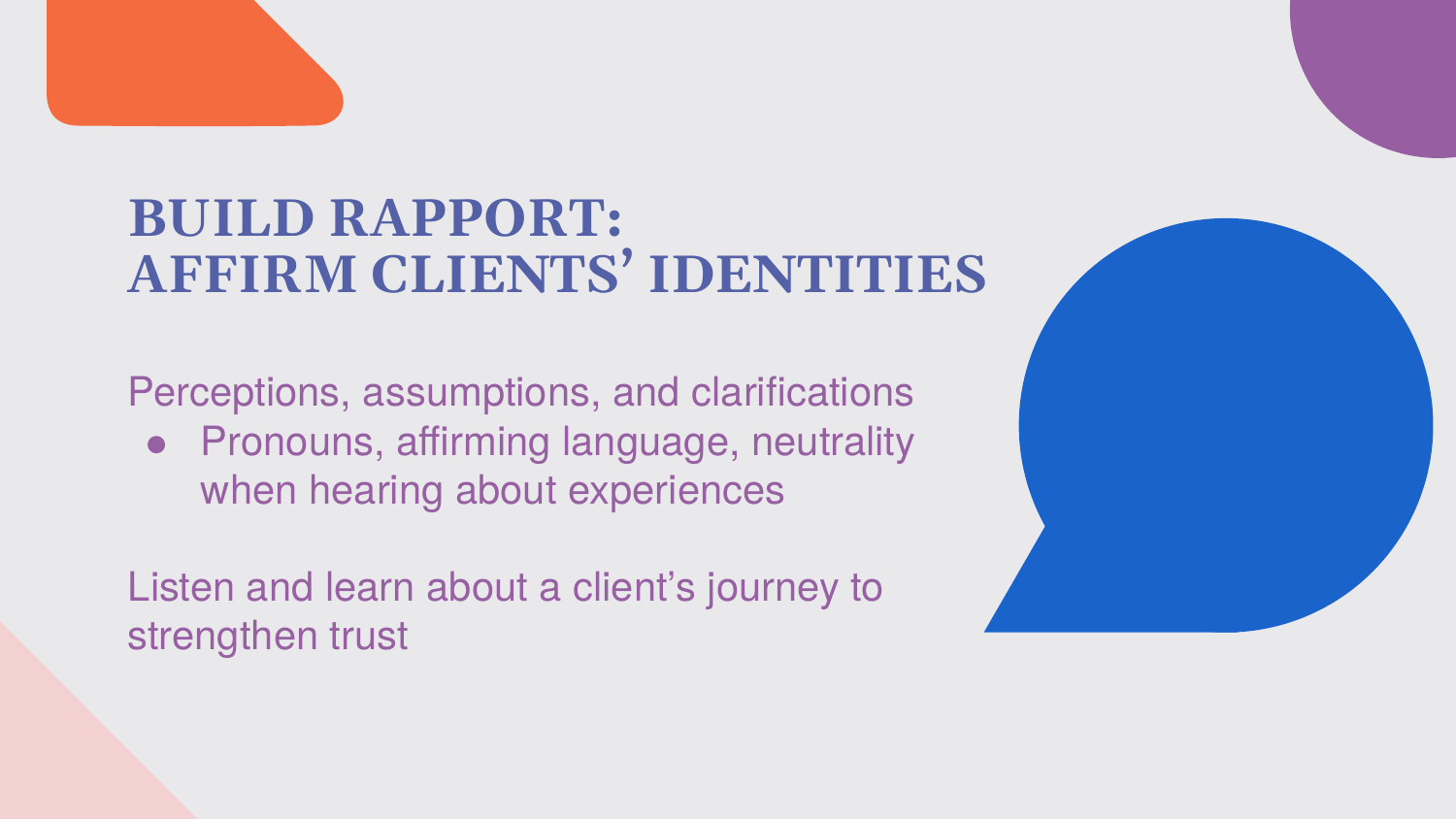

# BUILD RAPPORT:
AFFIRM CLIENTS’ IDENTITIES

Perceptions, assumptions, and clarifications
Pronouns, affirming language, neutrality when hearing about experiences

Listen and learn about a client’s journey to strengthen trust